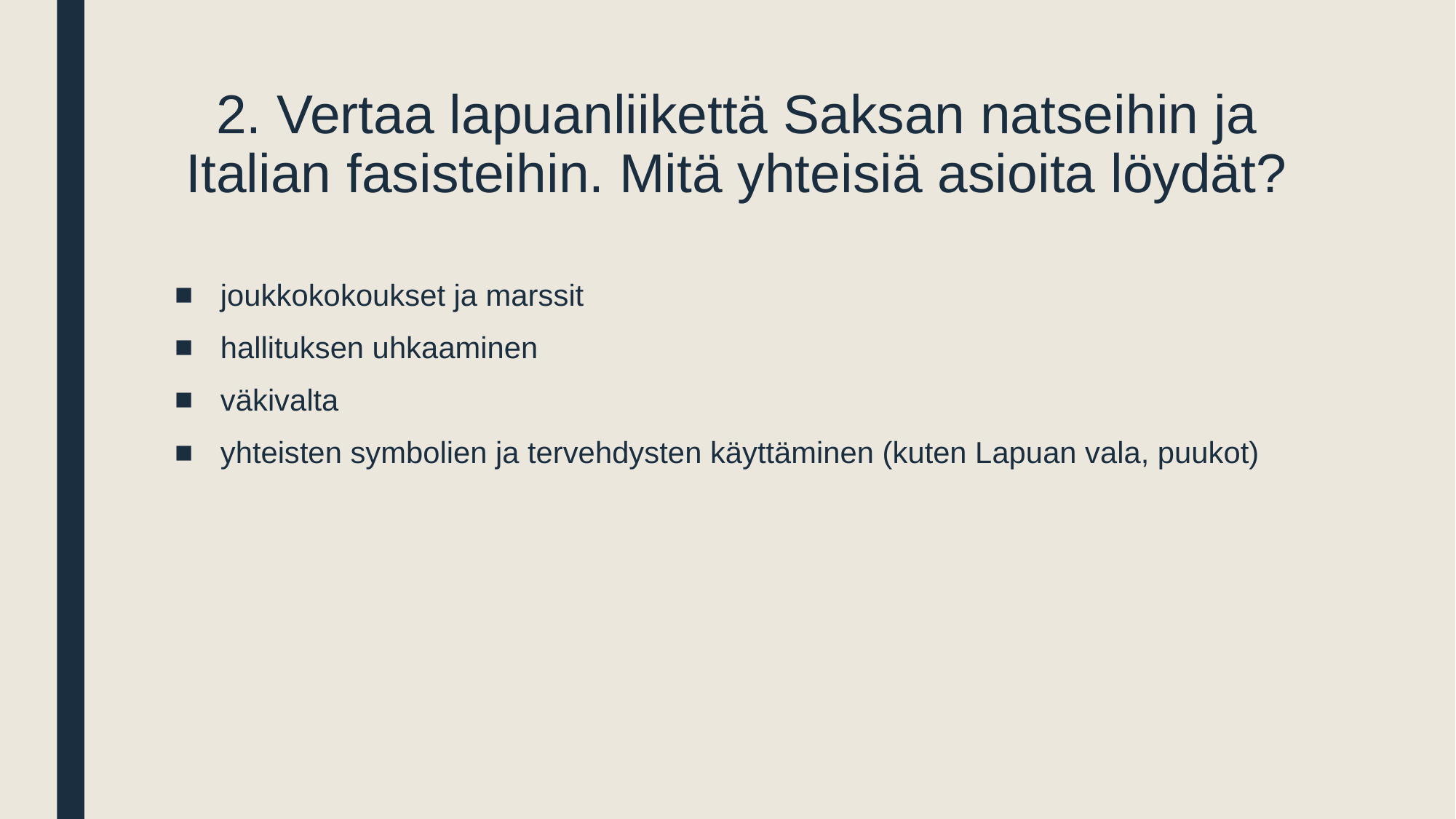

# 2. Vertaa lapuanliikettä Saksan natseihin ja Italian fasisteihin. Mitä yhteisiä asioita löydät?
joukkokokoukset ja marssit
hallituksen uhkaaminen
väkivalta
yhteisten symbolien ja tervehdysten käyttäminen (kuten Lapuan vala, puukot)